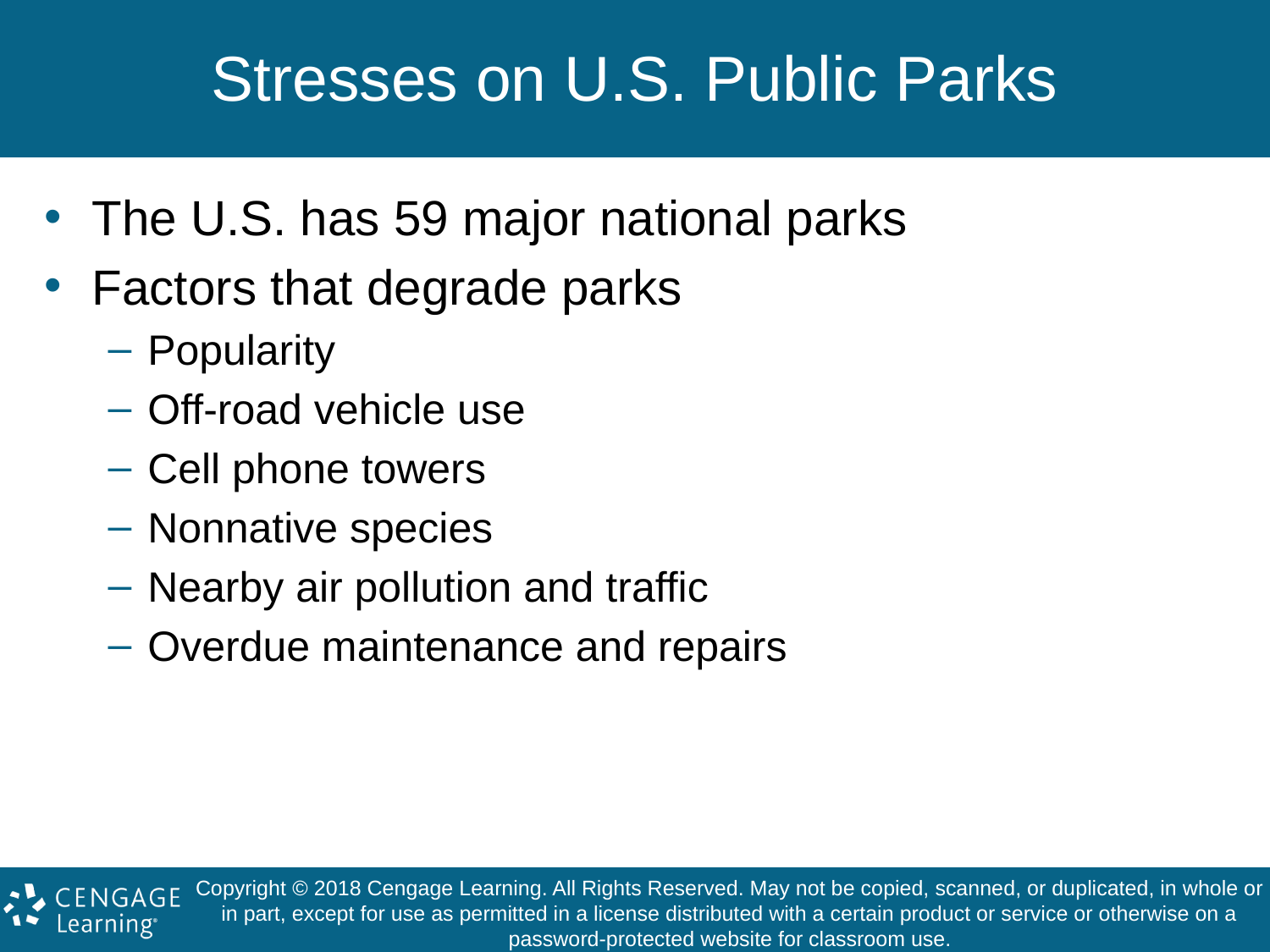

# Stresses on U.S. Public Parks
The U.S. has 59 major national parks
Factors that degrade parks
Popularity
Off-road vehicle use
Cell phone towers
Nonnative species
Nearby air pollution and traffic
Overdue maintenance and repairs